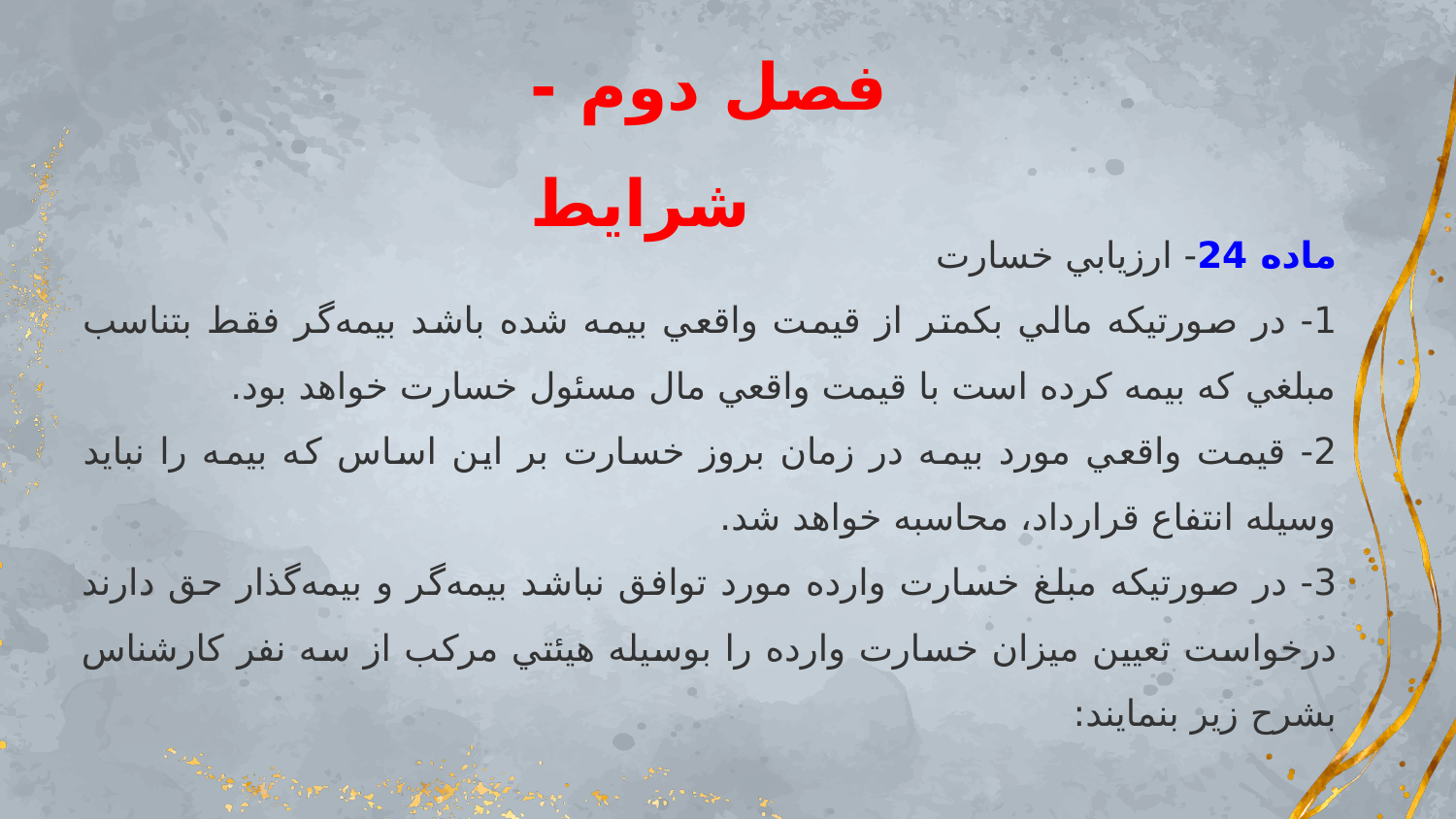

# فصل دوم - شرایط
ماده 24- ارزيابي خسارت
1- در صورتيكه مالي بكمتر از قيمت واقعي بيمه شده باشد بيمه‌گر فقط بتناسب مبلغي كه بيمه كرده است با قيمت واقعي مال مسئول خسارت خواهد بود.
2- قيمت واقعي مورد بيمه در زمان بروز خسارت بر اين اساس كه بيمه را نبايد وسيله انتفاع قرارداد، محاسبه خواهد شد.
3- در صورتيكه مبلغ خسارت وارده مورد توافق نباشد بيمه‌گر و بيمه‌گذار حق دارند درخواست تعيين ميزان خسارت وارده را بوسيله هيئتي مركب از سه نفر كارشناس بشرح زير بنمايند: